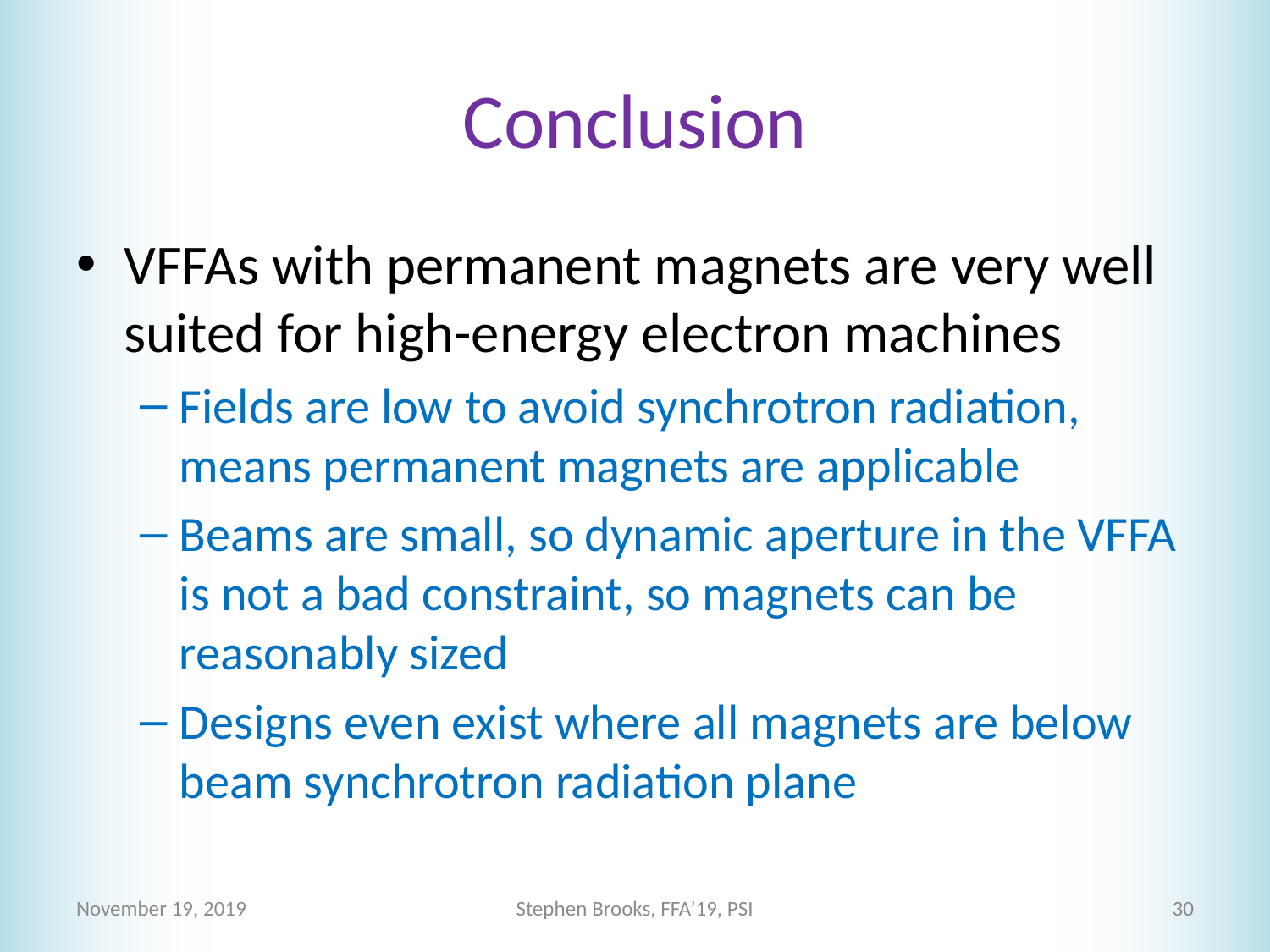

# Conclusion
VFFAs with permanent magnets are very well suited for high-energy electron machines
Fields are low to avoid synchrotron radiation, means permanent magnets are applicable
Beams are small, so dynamic aperture in the VFFA is not a bad constraint, so magnets can be reasonably sized
Designs even exist where all magnets are below beam synchrotron radiation plane
November 19, 2019
Stephen Brooks, FFA’19, PSI
30